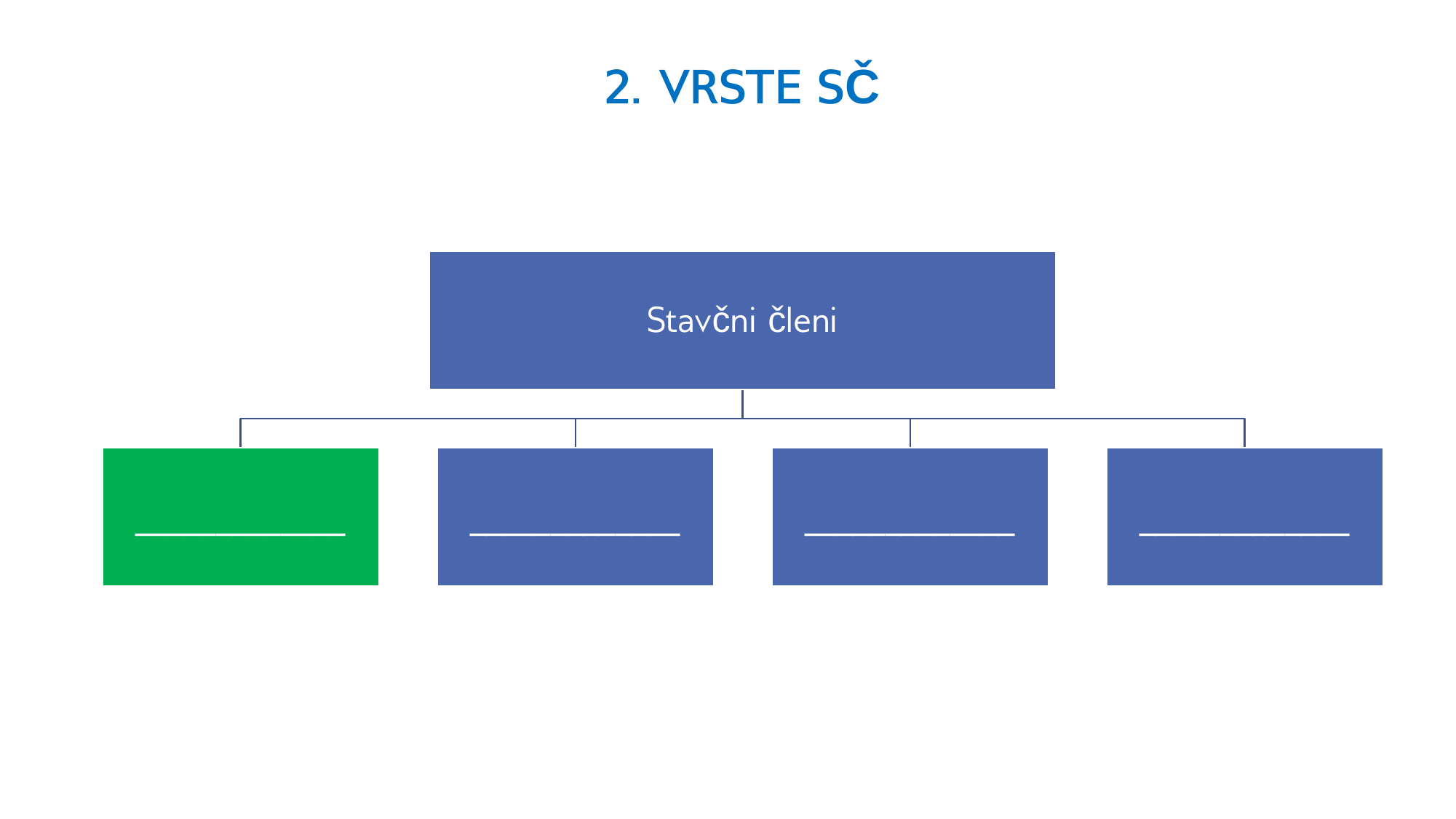

# 2. vrste SČ
Stavčni členi
_____________
_____________
_____________
_____________